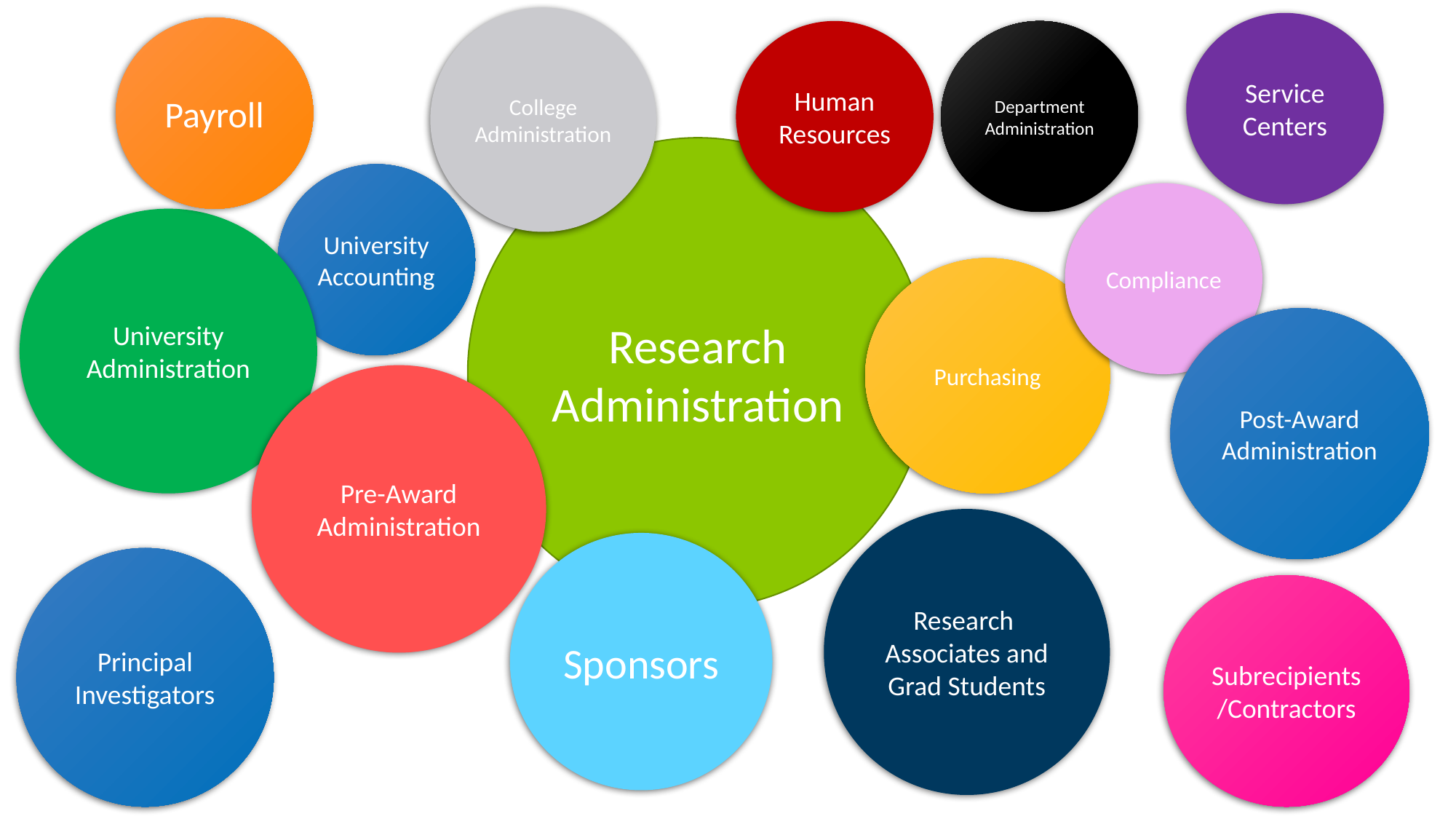

College Administration
Service Centers
Payroll
Human Resources
Department Administration
Research Administration
University Accounting
Compliance
University Administration
Purchasing
Post-Award Administration
Pre-Award Administration
Research
Associates and Grad Students
Sponsors
Principal Investigators
Subrecipients/Contractors